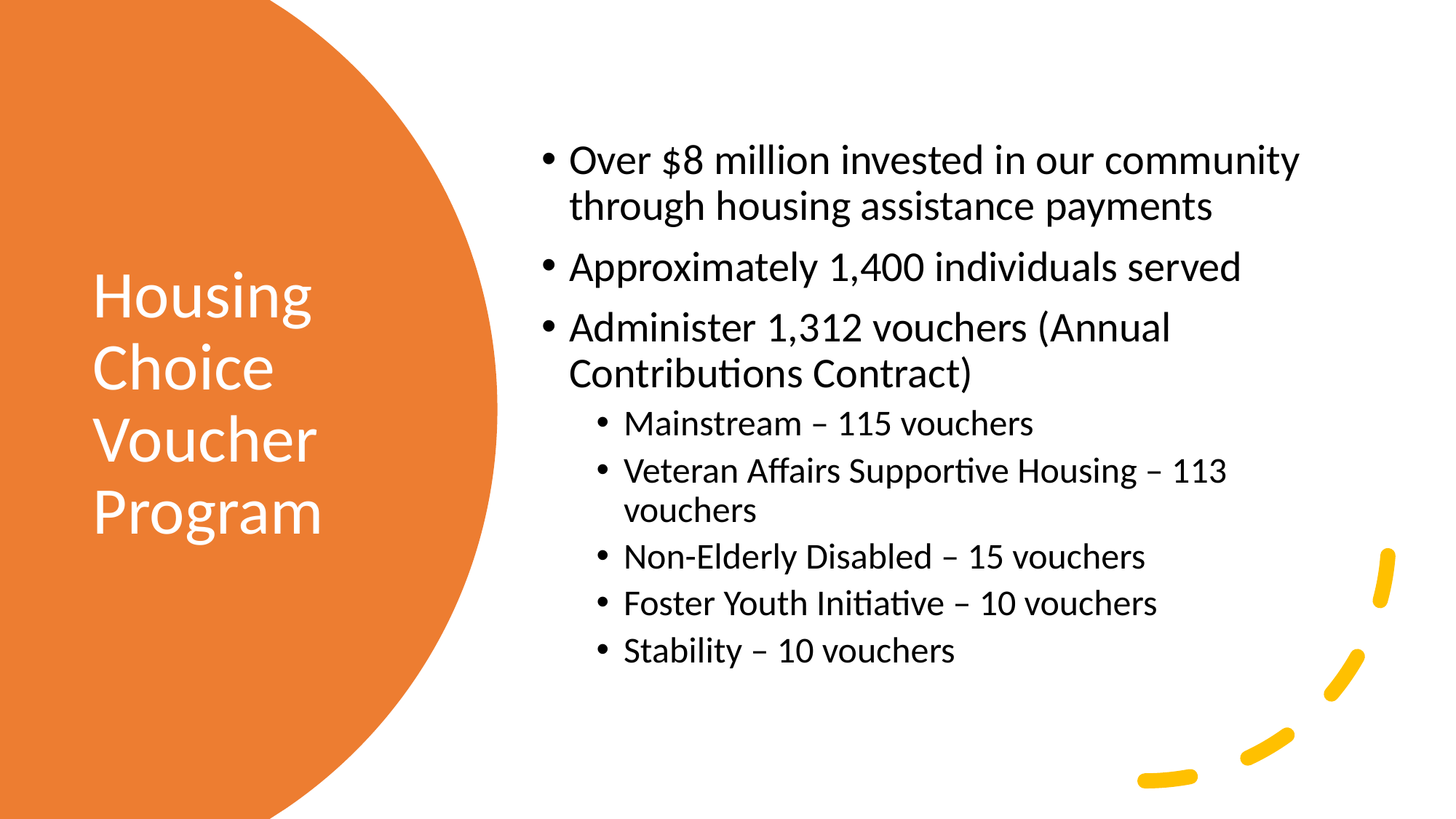

Over $8 million invested in our community through housing assistance payments
Approximately 1,400 individuals served
Administer 1,312 vouchers (Annual Contributions Contract)
Mainstream – 115 vouchers
Veteran Affairs Supportive Housing – 113 vouchers
Non-Elderly Disabled – 15 vouchers
Foster Youth Initiative – 10 vouchers
Stability – 10 vouchers
# Housing Choice Voucher Program